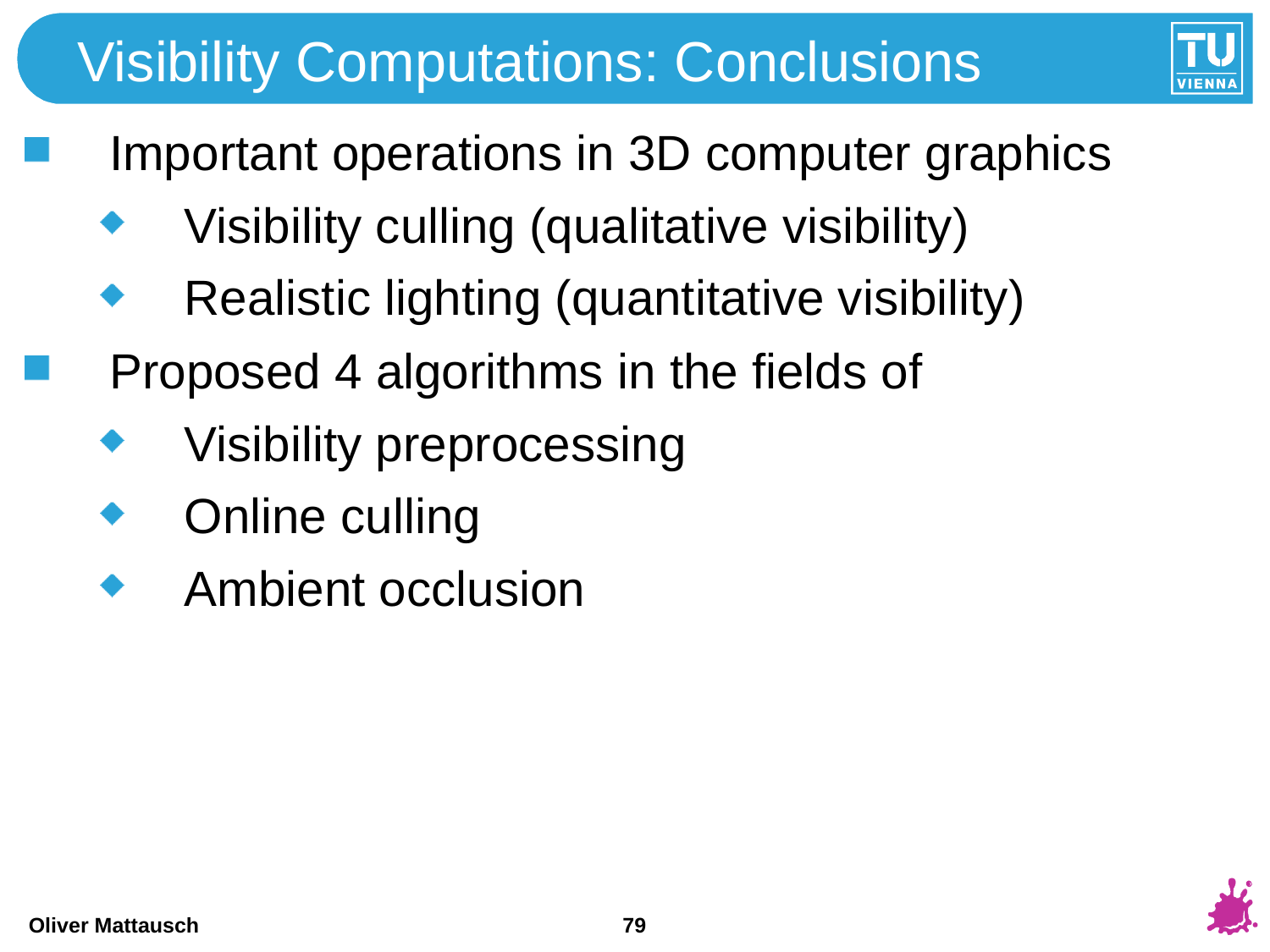

Visibility Computations: Conclusions
Important operations in 3D computer graphics
Visibility culling (qualitative visibility)
Realistic lighting (quantitative visibility)
Proposed 4 algorithms in the fields of
Visibility preprocessing
Online culling
Ambient occlusion
79
Oliver Mattausch